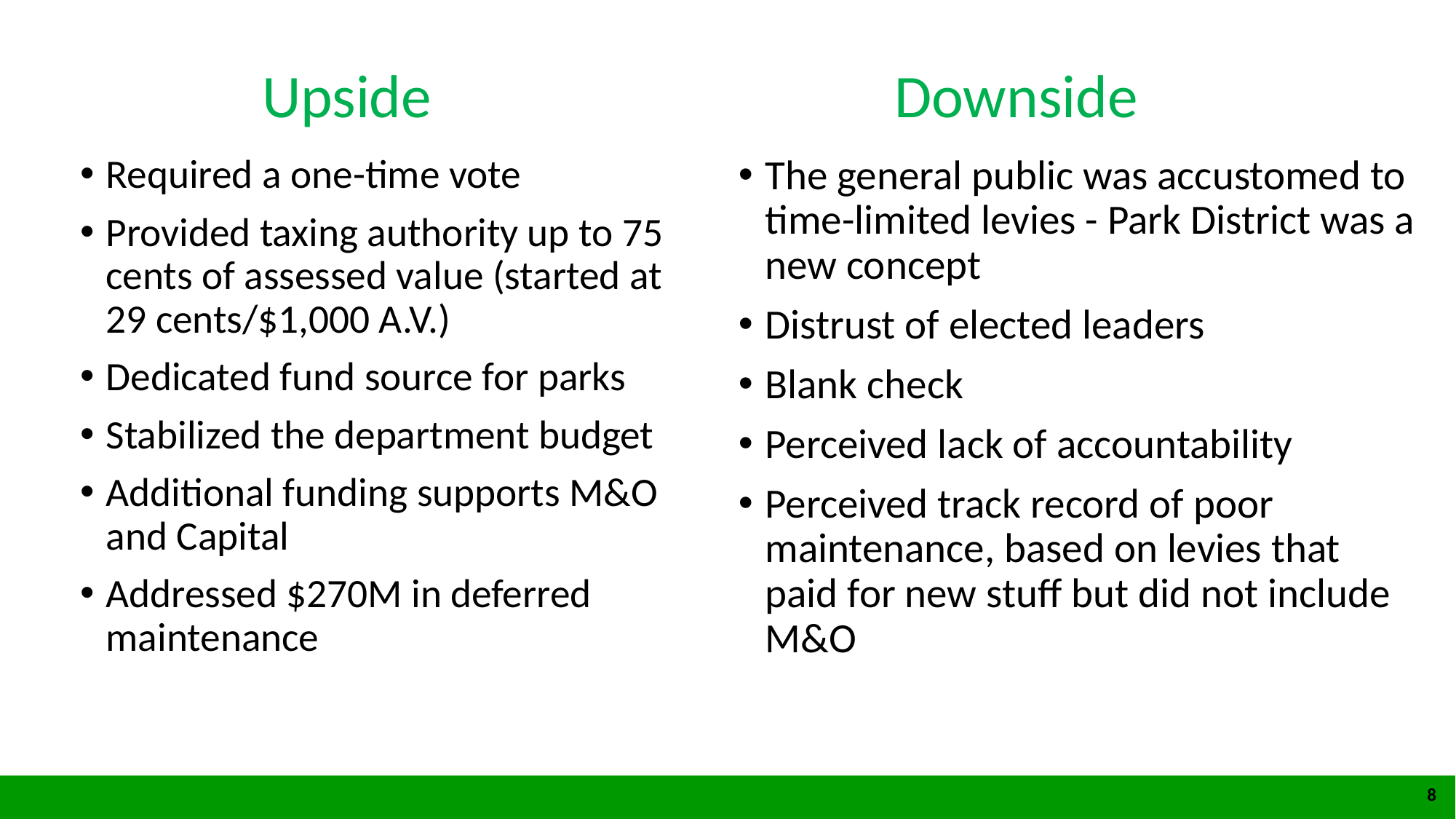

# Upside                                  Downside
The general public was accustomed to time-limited levies - Park District was a new concept
Distrust of elected leaders
Blank check
Perceived lack of accountability
Perceived track record of poor maintenance, based on levies that paid for new stuff but did not include M&O
Required a one-time vote
Provided taxing authority up to 75 cents of assessed value (started at 29 cents/$1,000 A.V.)
Dedicated fund source for parks
Stabilized the department budget
Additional funding supports M&O and Capital
Addressed $270M in deferred maintenance
8